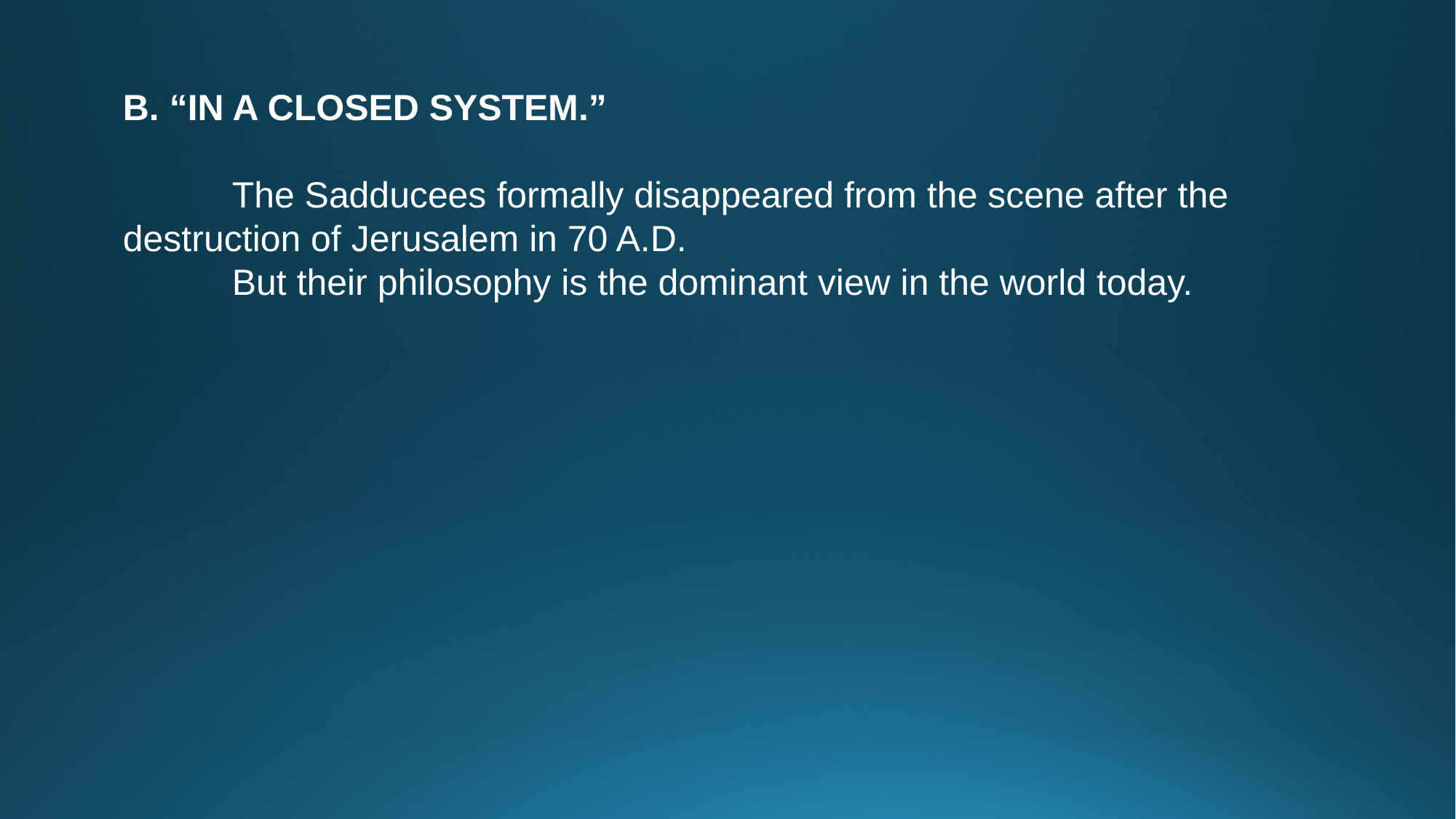

B. “IN A CLOSED SYSTEM.”

	The Sadducees formally disappeared from the scene after the destruction of Jerusalem in 70 A.D.
	But their philosophy is the dominant view in the world today.